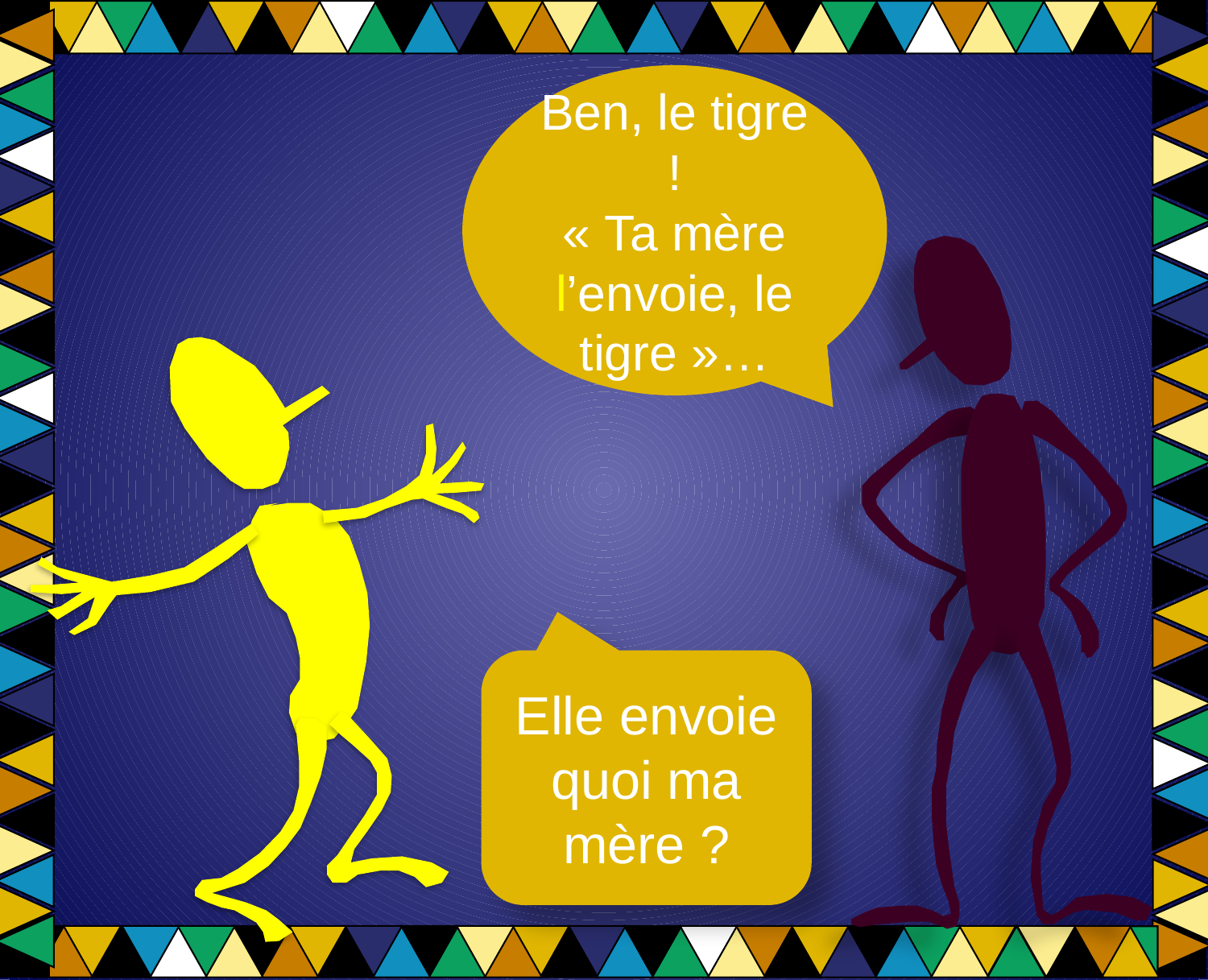

Ben, le tigre !
« Ta mère l’envoie, le tigre »…

Elle envoie quoi ma mère ?